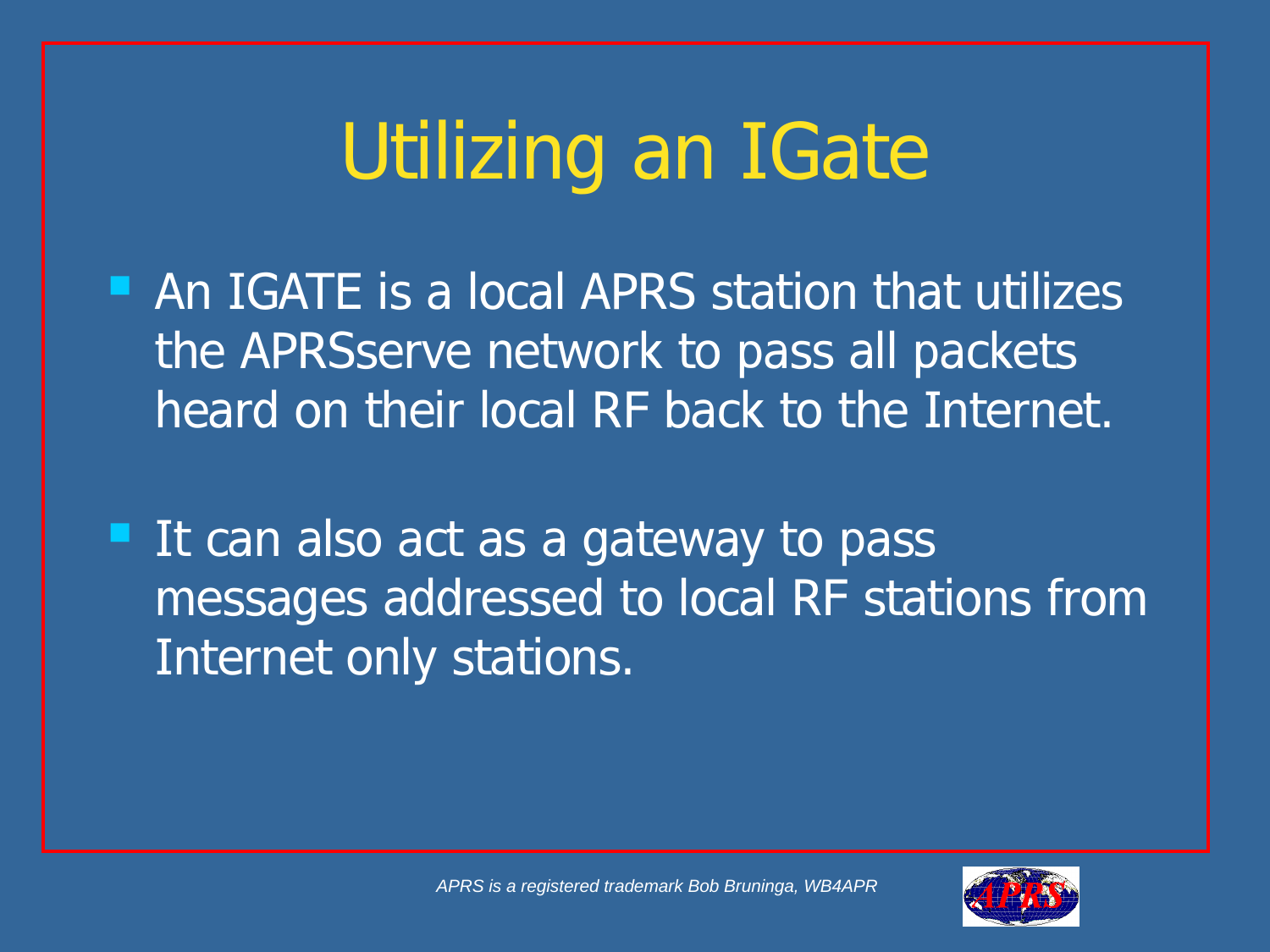

# Utilizing an IGate
An IGATE is a local APRS station that utilizes the APRSserve network to pass all packets heard on their local RF back to the Internet.
It can also act as a gateway to pass messages addressed to local RF stations from Internet only stations.